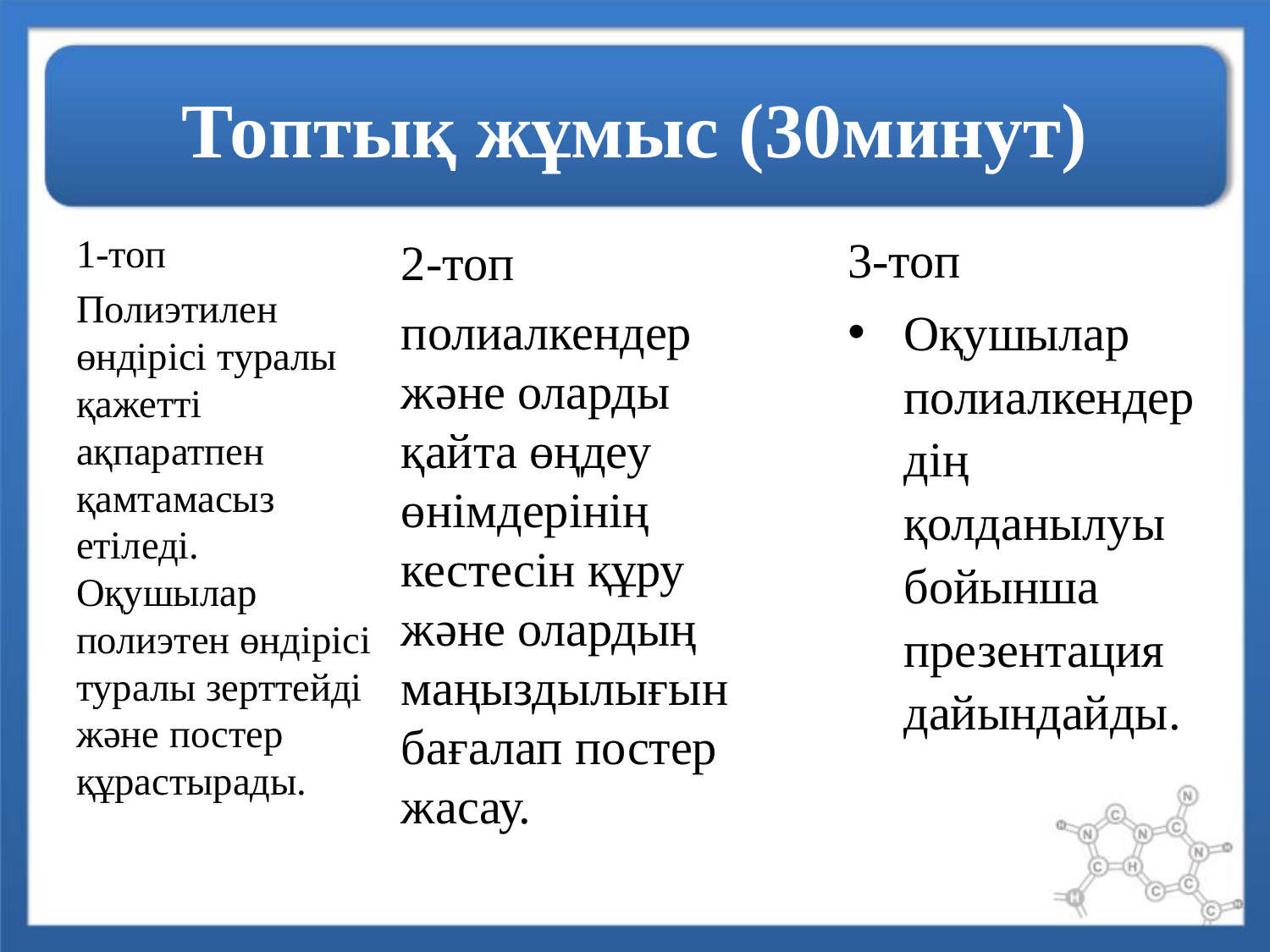

# Топтық жұмыс (30минут)
1-топ
Полиэтилен өндірісі туралы қажетті ақпаратпен қамтамасыз етіледі. Оқушылар полиэтен өндірісі туралы зерттейді және постер құрастырады.

3-топ
Оқушылар полиалкендердің қолданылуы бойынша презентация дайындайды.

2-топ
полиалкендер және оларды қайта өңдеу өнімдерінің кестесін құру және олардың маңыздылығын бағалап постер жасау.